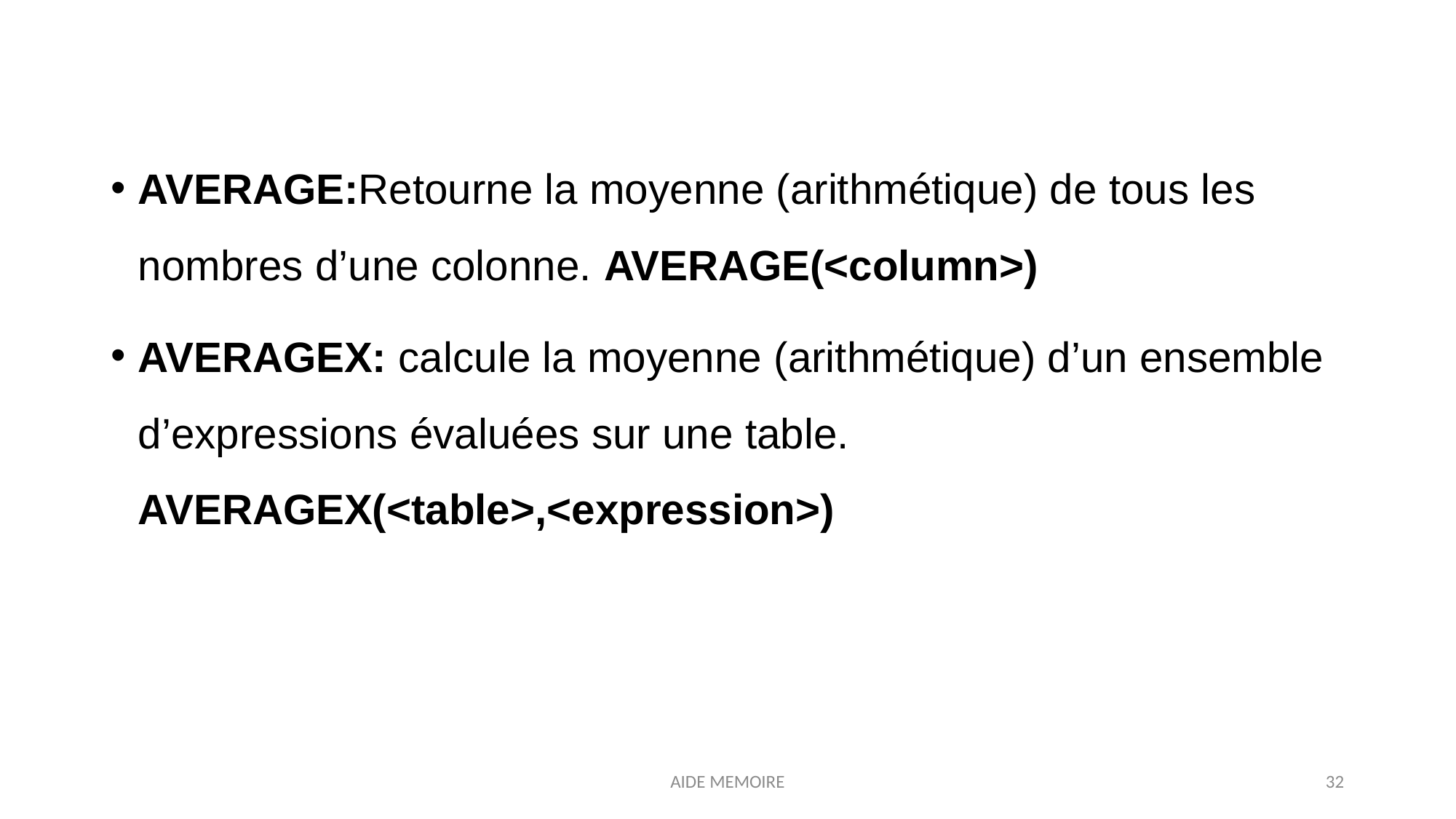

AVERAGE:Retourne la moyenne (arithmétique) de tous les nombres d’une colonne. AVERAGE(<column>)
AVERAGEX: calcule la moyenne (arithmétique) d’un ensemble d’expressions évaluées sur une table. AVERAGEX(<table>,<expression>)
AIDE MEMOIRE
32